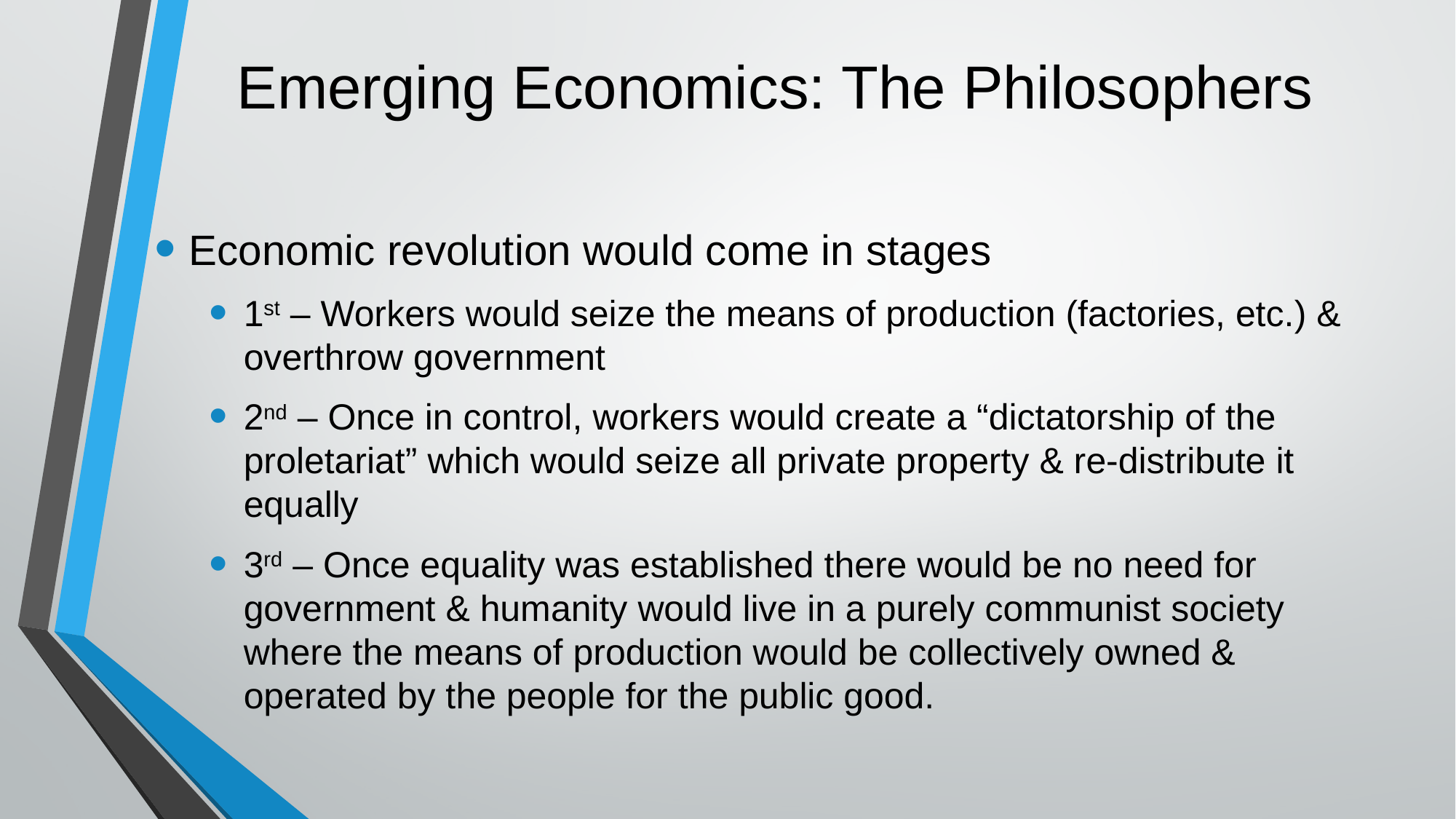

# Emerging Economics: The Philosophers
Economic revolution would come in stages
1st – Workers would seize the means of production (factories, etc.) & overthrow government
2nd – Once in control, workers would create a “dictatorship of the proletariat” which would seize all private property & re-distribute it equally
3rd – Once equality was established there would be no need for government & humanity would live in a purely communist society where the means of production would be collectively owned & operated by the people for the public good.